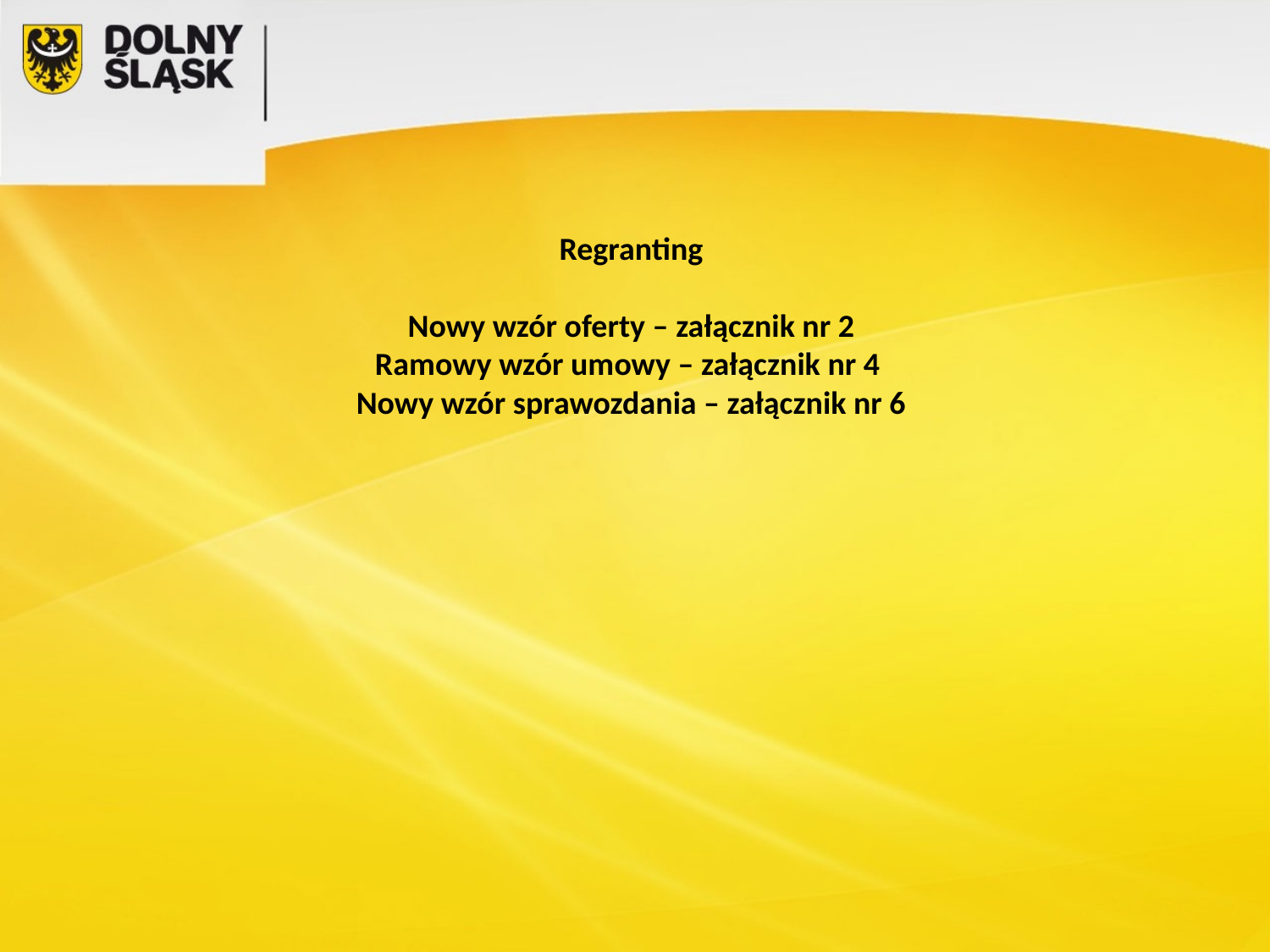

# Regranting Nowy wzór oferty – załącznik nr 2 Ramowy wzór umowy – załącznik nr 4 Nowy wzór sprawozdania – załącznik nr 6